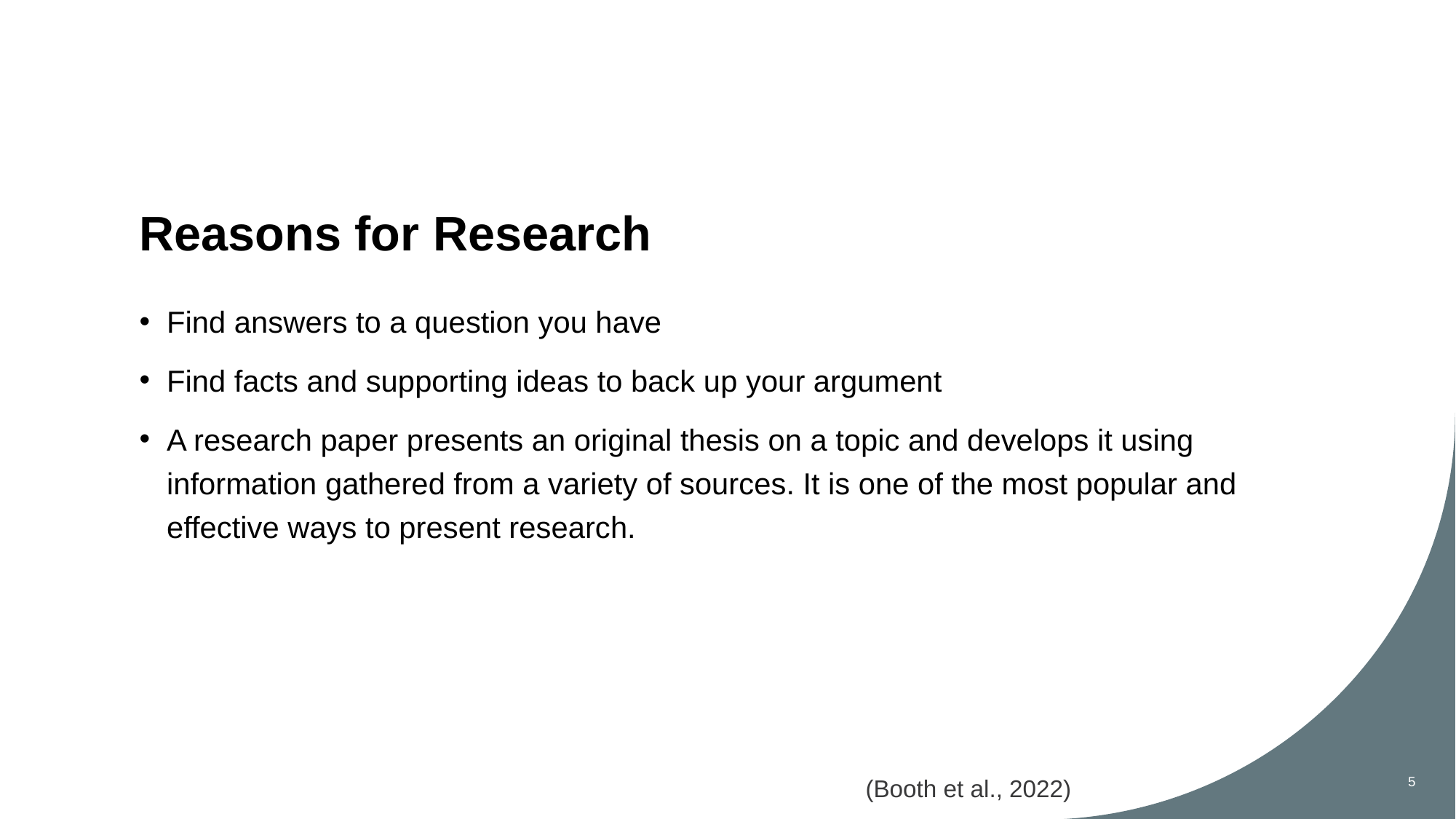

# Reasons for Research
Find answers to a question you have
Find facts and supporting ideas to back up your argument
A research paper presents an original thesis on a topic and develops it using information gathered from a variety of sources. It is one of the most popular and effective ways to present research.

5
(Booth et al., 2022)​